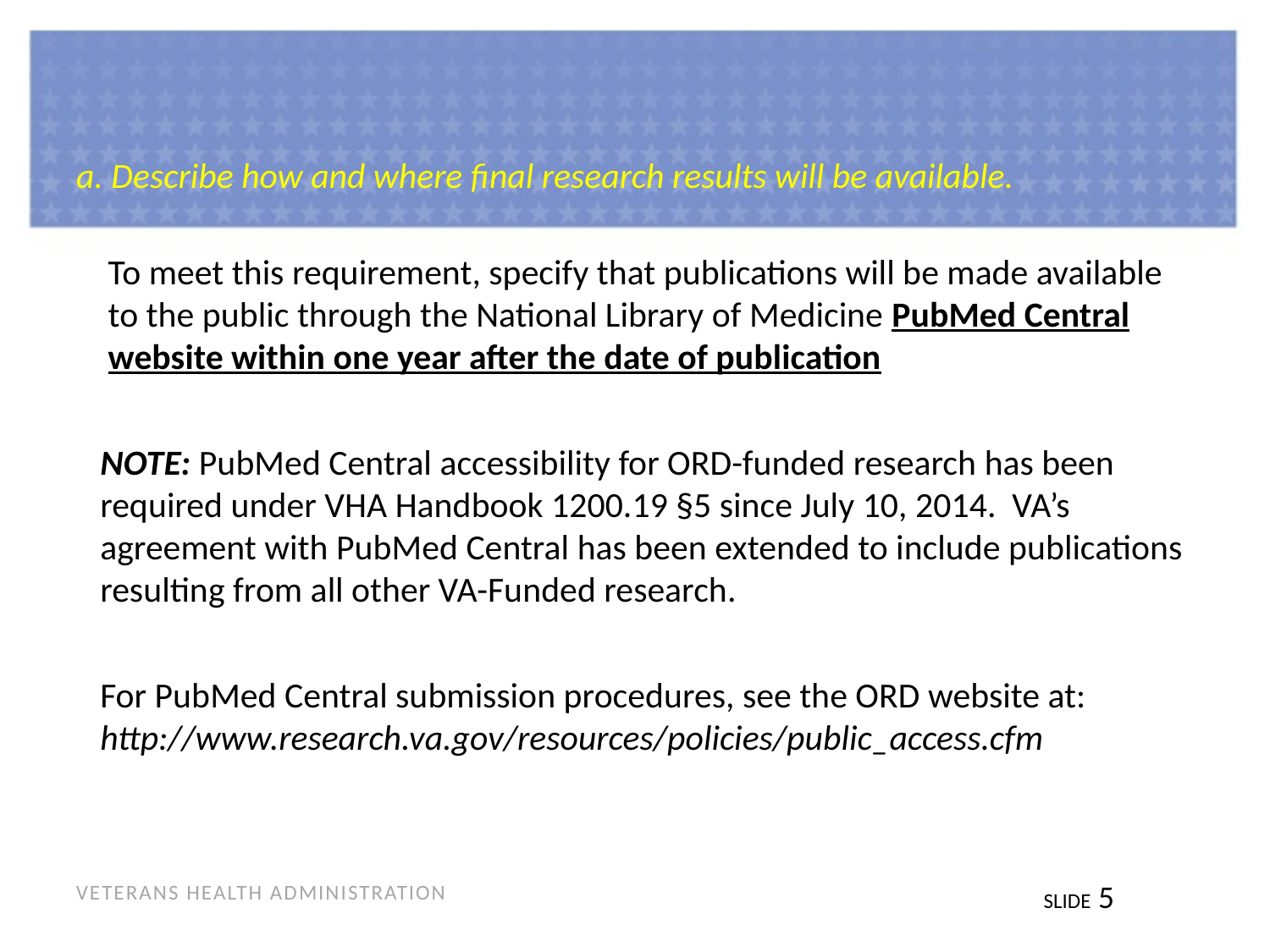

# a. Describe how and where final research results will be available.
To meet this requirement, specify that publications will be made available to the public through the National Library of Medicine PubMed Central website within one year after the date of publication

NOTE: PubMed Central accessibility for ORD-funded research has been required under VHA Handbook 1200.19 §5 since July 10, 2014.  VA’s agreement with PubMed Central has been extended to include publications resulting from all other VA-Funded research.

For PubMed Central submission procedures, see the ORD website at:
http://www.research.va.gov/resources/policies/public_access.cfm